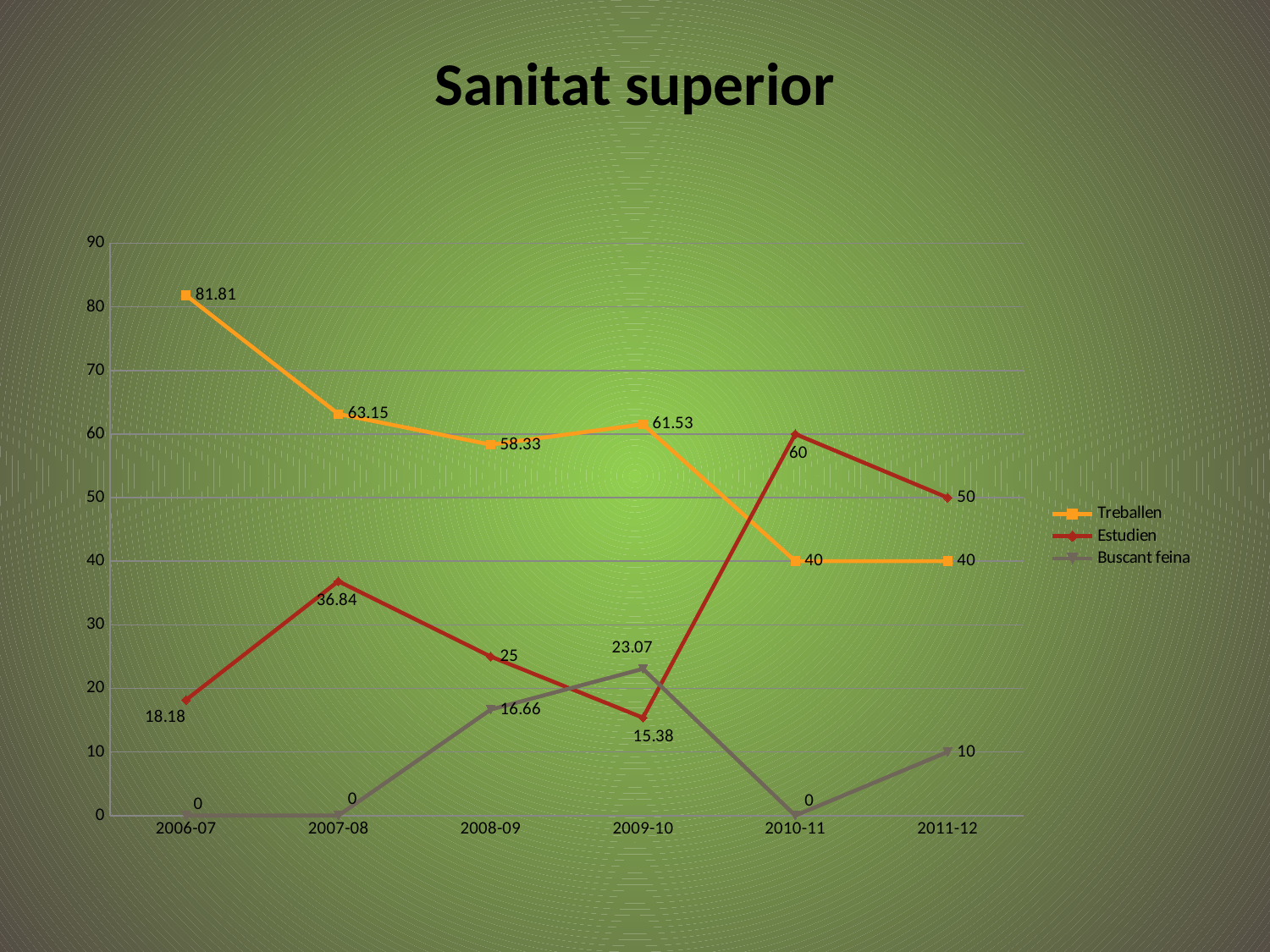

# Sanitat superior

### Chart

| Category | Treballen | Estudien  | Buscant feina |
|---|---|---|---|
| 2006-07 | 81.81 | 18.18 | 0.0 |
| 2007-08 | 63.15 | 36.839999999999996 | 0.0 |
| 2008-09 | 58.33 | 25.0 | 16.66 |
| 2009-10 | 61.53 | 15.38 | 23.07 |
| 2010-11 | 40.0 | 60.0 | 0.0 |
| 2011-12 | 40.0 | 50.0 | 10.0 |